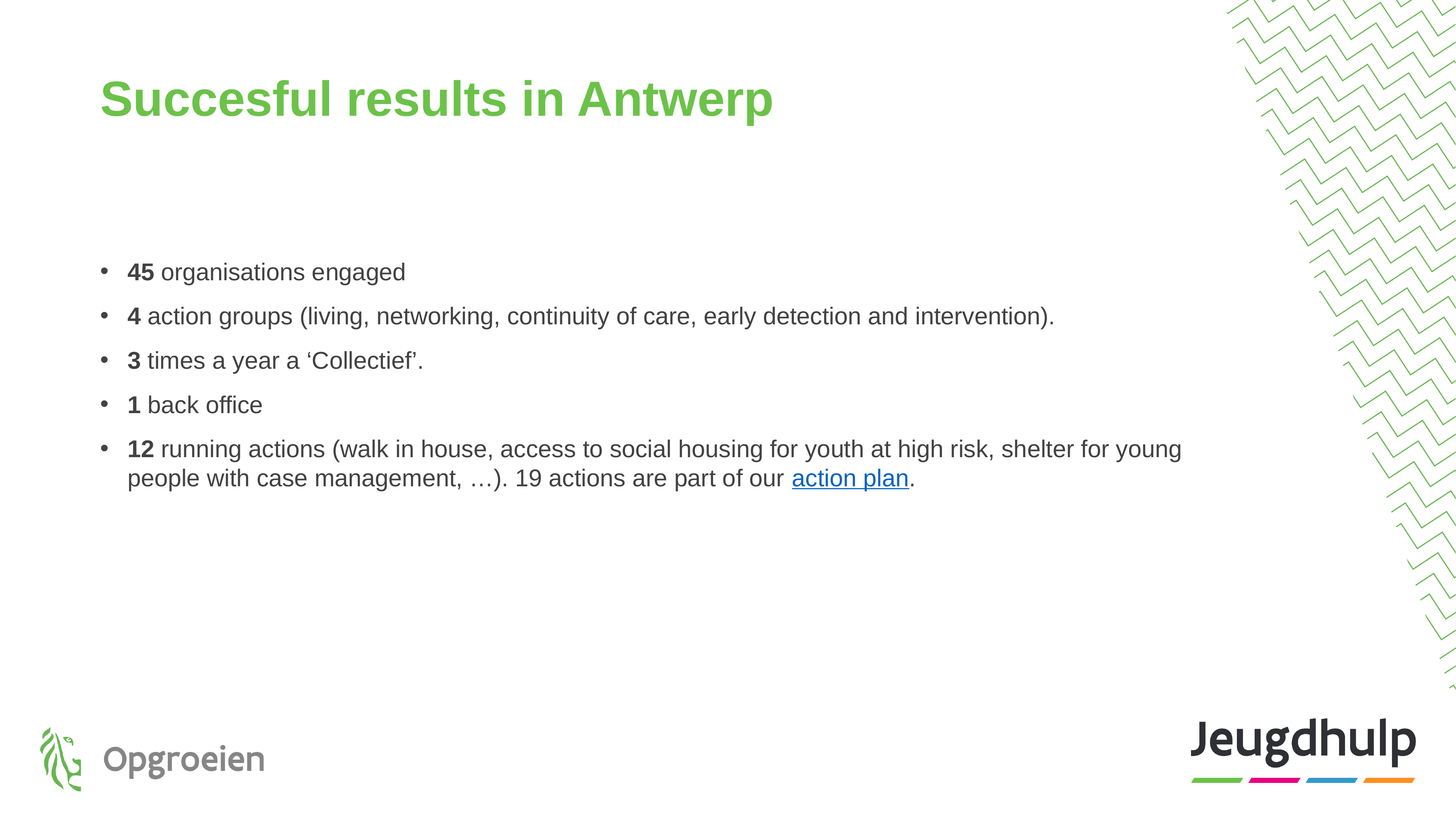

# Succesful results in Antwerp

45 organisations engaged
4 action groups (living, networking, continuity of care, early detection and intervention).
3 times a year a ‘Collectief’.
1 back office
12 running actions (walk in house, access to social housing for youth at high risk, shelter for young people with case management, …). 19 actions are part of our action plan.